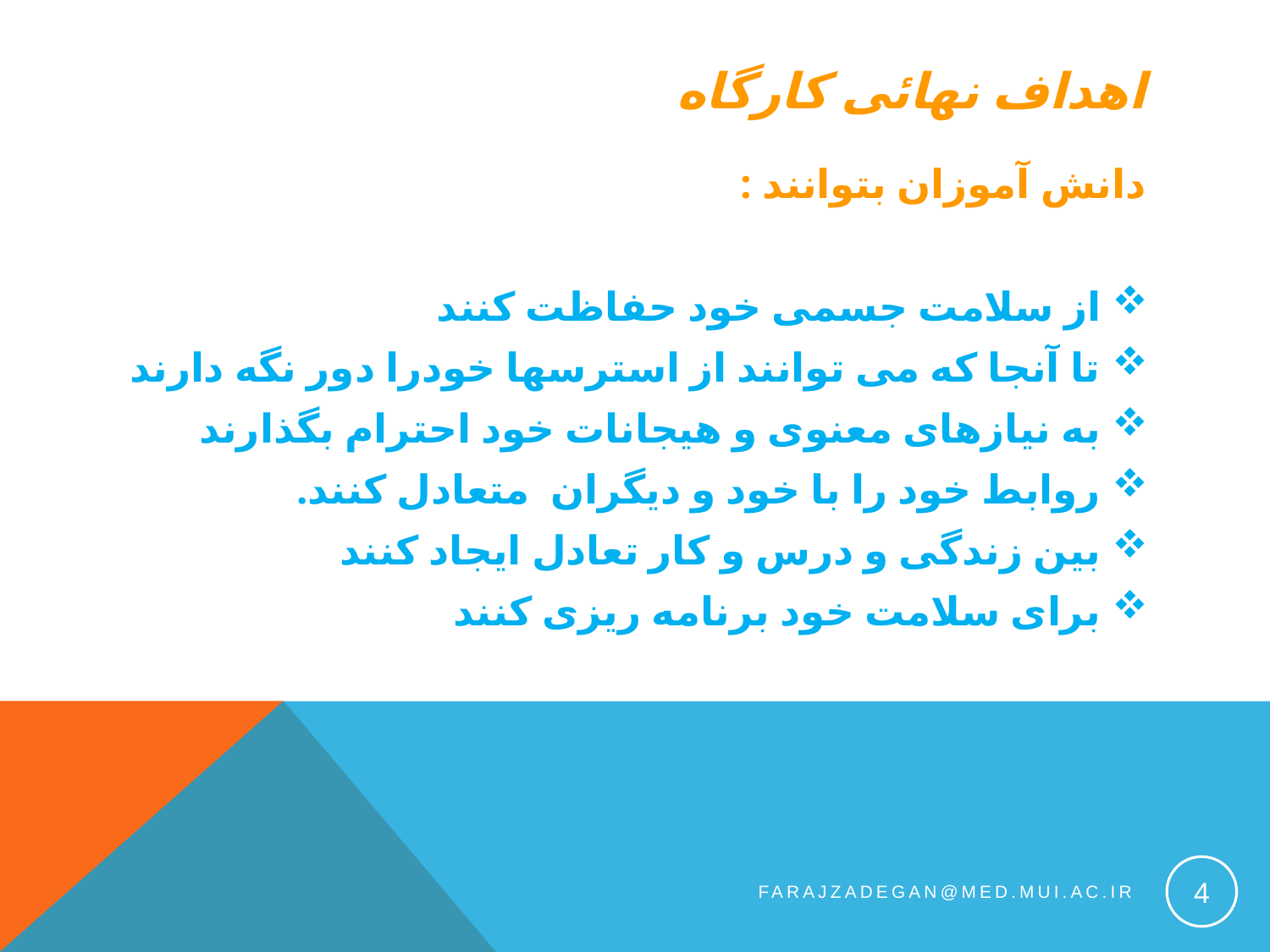

# اهداف نهائی کارگاه
دانش آموزان بتوانند :

از سلامت جسمی خود حفاظت کنند
تا آنجا که می توانند از استرسها خودرا دور نگه دارند
به نیازهای معنوی و هیجانات خود احترام بگذارند
روابط خود را با خود و دیگران  متعادل کنند.
بین زندگی و درس و کار تعادل ایجاد کنند
برای سلامت خود برنامه ریزی کنند
4
farajzadegan@med.mui.ac.ir